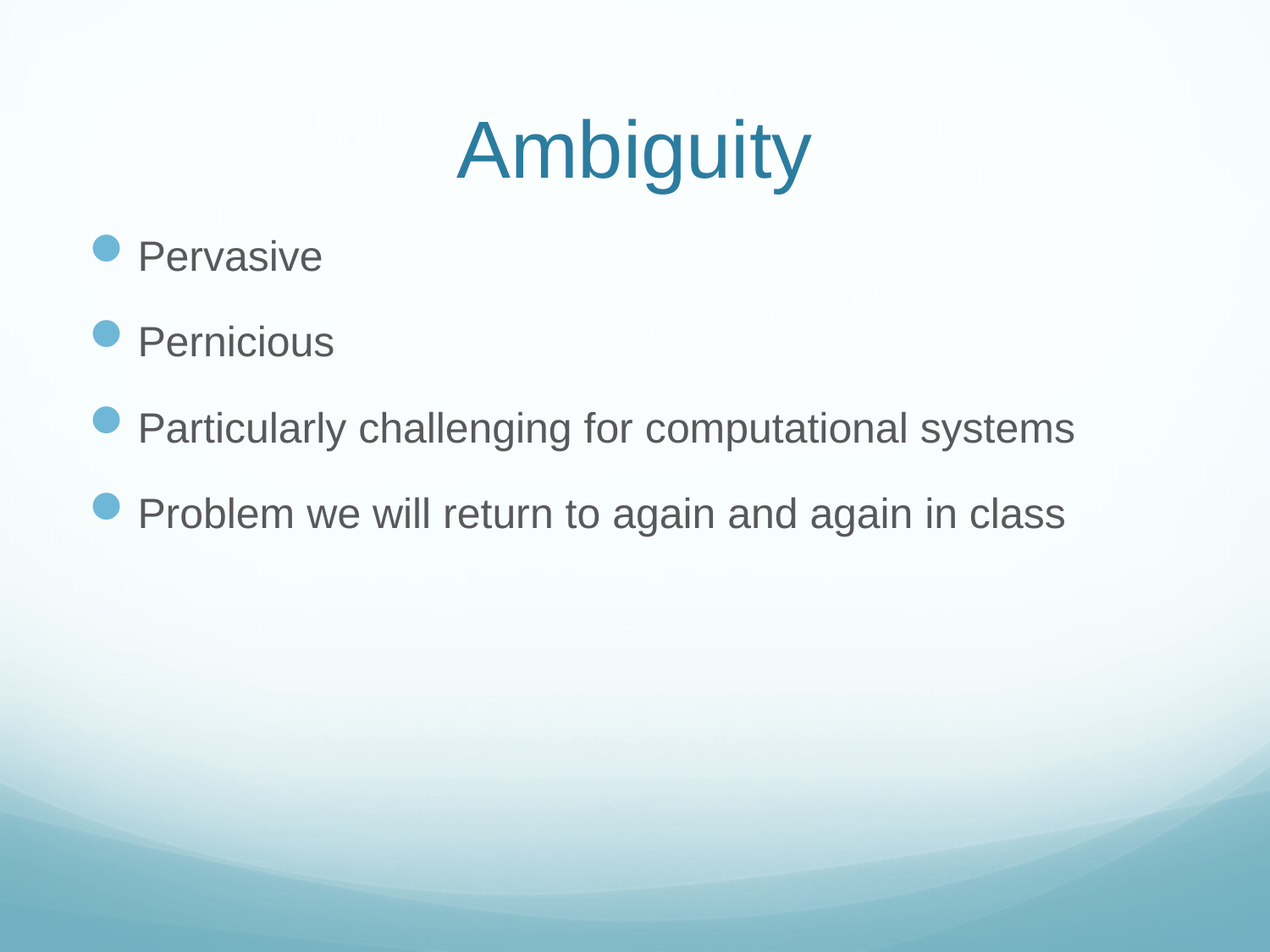

# Ambiguity
Pervasive
Pernicious
Particularly challenging for computational systems
Problem we will return to again and again in class